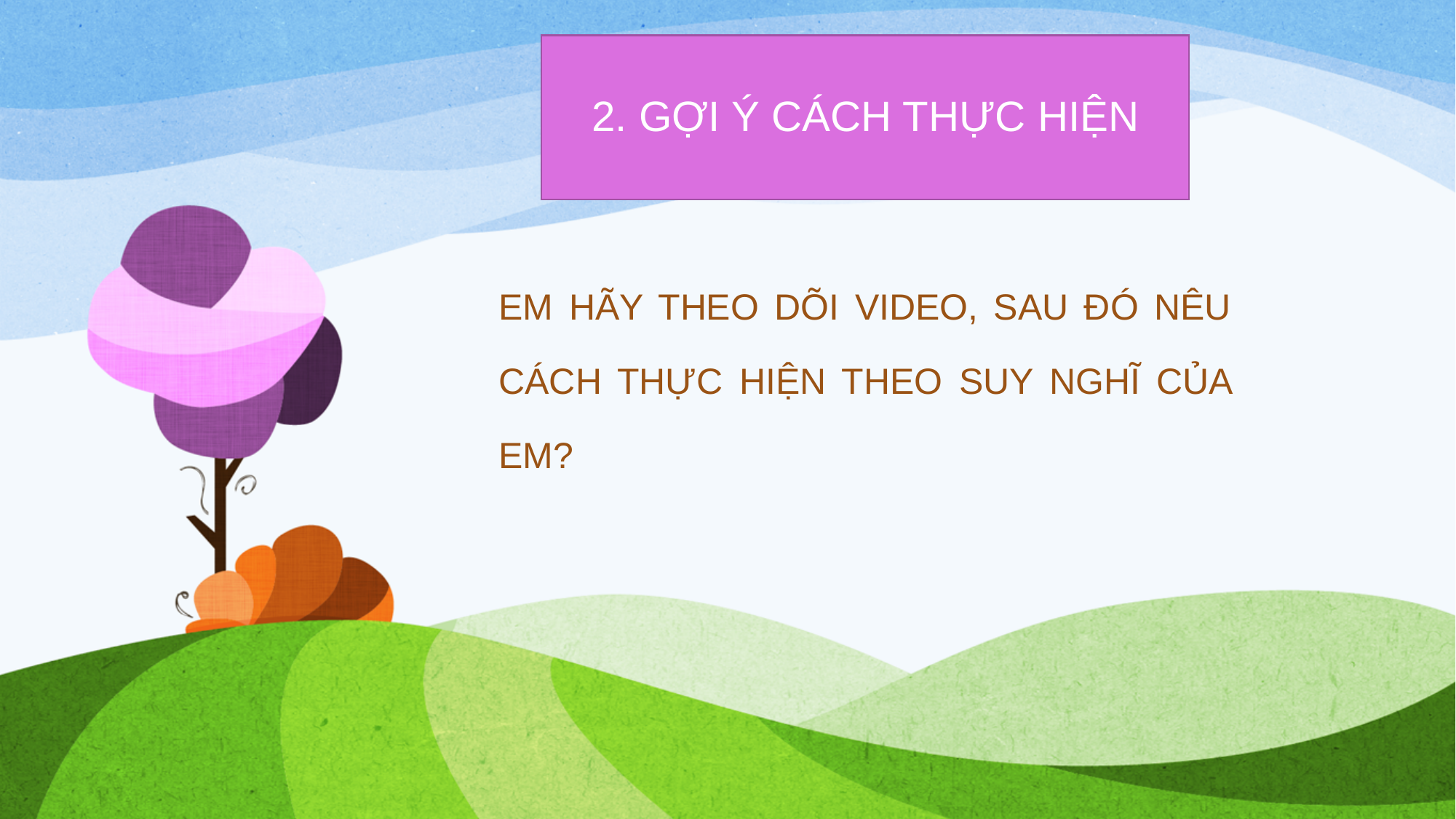

# 2. GỢI Ý CÁCH THỰC HIỆN
EM HÃY THEO DÕI VIDEO, SAU ĐÓ NÊU CÁCH THỰC HIỆN THEO SUY NGHĨ CỦA EM?